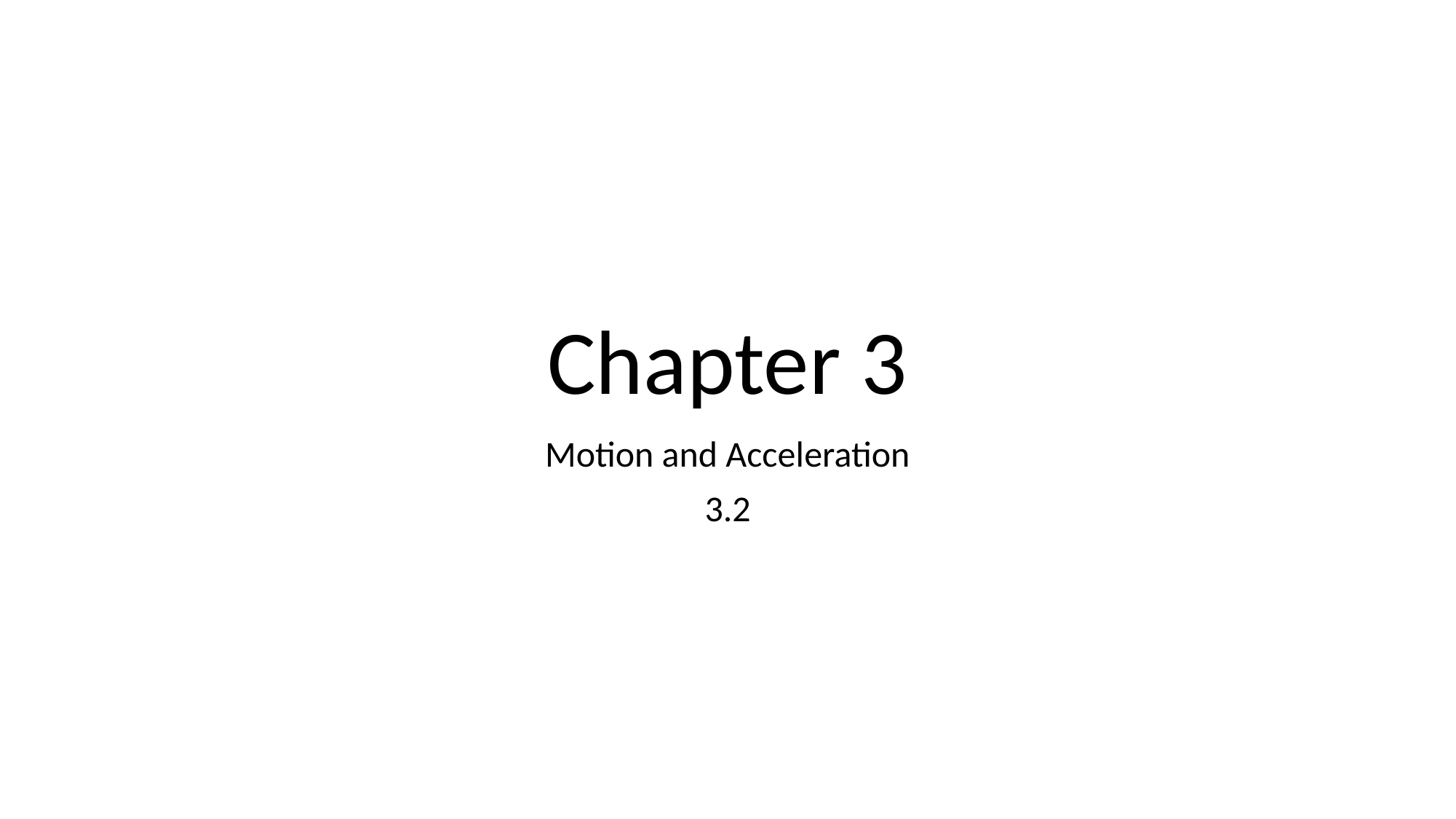

# Chapter 3
Motion and Acceleration
3.2